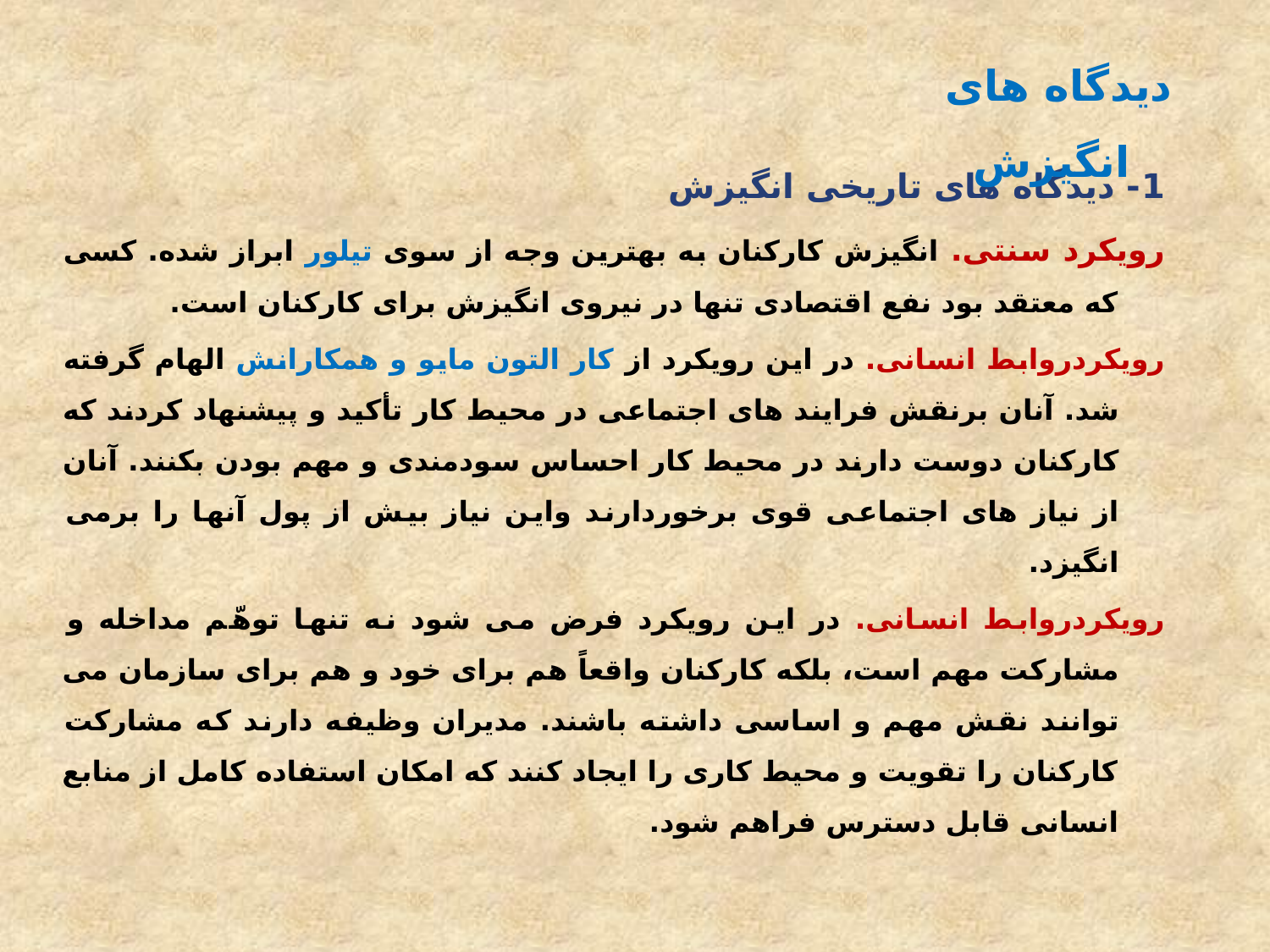

دیدگاه های  انگیزش
1- دیدگاه های تاریخی انگیزش
رویکرد سنتی. انگیزش کارکنان به بهترین وجه از سوی تیلور ابراز شده. کسی که معتقد بود نفع اقتصادی تنها در نیروی انگیزش برای کارکنان است.
رویکردروابط انسانی. در این رویکرد از کار التون مایو و همکارانش الهام گرفته شد. آنان برنقش فرایند های اجتماعی در محیط کار تأکید و پیشنهاد کردند که کارکنان دوست دارند در محیط کار احساس سودمندی و مهم بودن بکنند. آنان از نیاز های اجتماعی قوی برخوردارند واین نیاز بیش از پول آنها را برمی انگیزد.
رویکردروابط انسانی. در این رویکرد فرض می شود نه تنها توهّم مداخله و مشارکت مهم است، بلکه کارکنان واقعاً هم برای خود و هم برای سازمان می توانند نقش مهم و اساسی داشته باشند. مدیران وظیفه دارند که مشارکت کارکنان را تقویت و محیط کاری را ایجاد کنند که امکان استفاده کامل از منابع انسانی قابل دسترس فراهم شود.